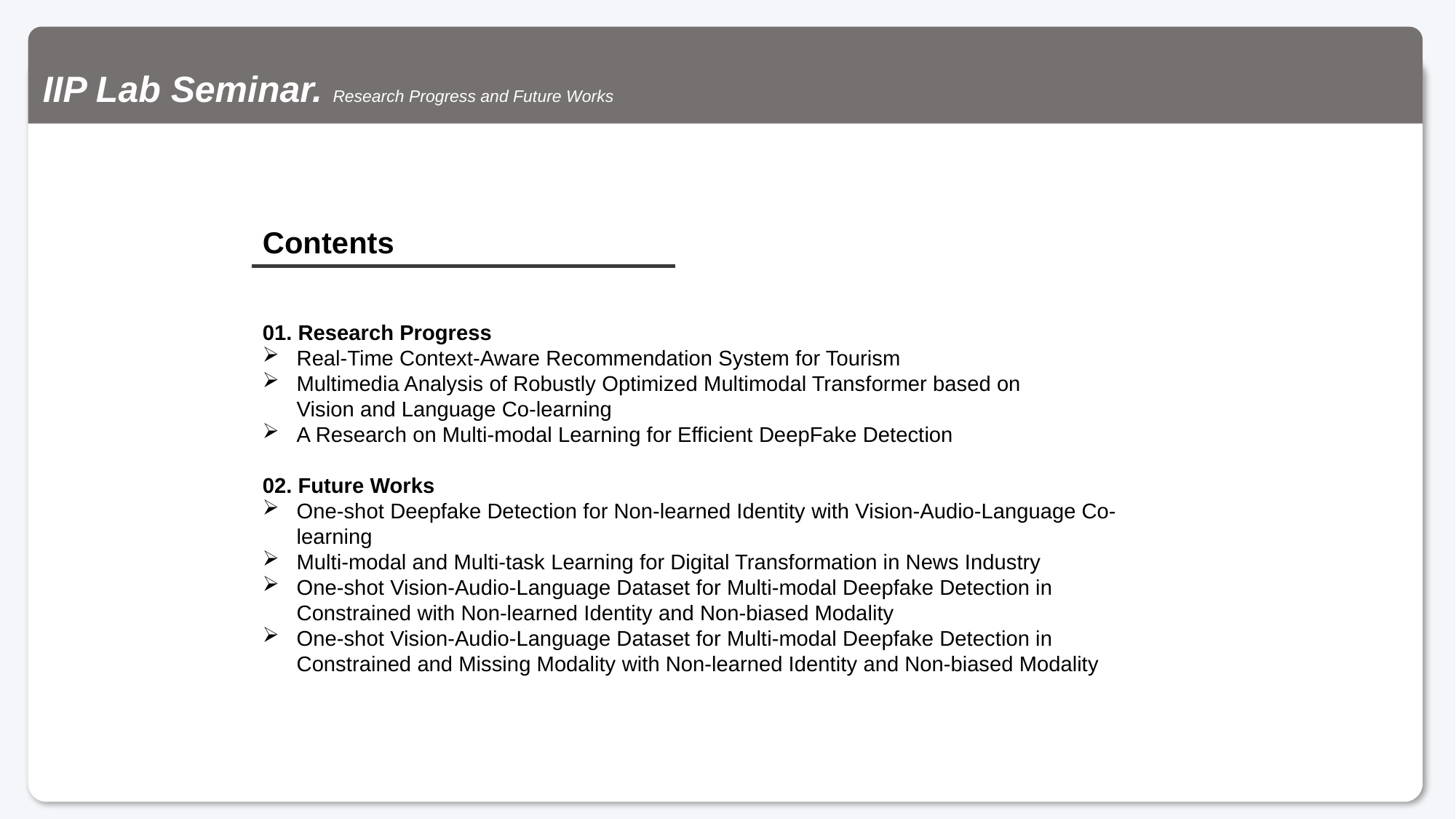

IIP Lab Seminar. Research Progress and Future Works

Contents
01. Research Progress
Real-Time Context-Aware Recommendation System for Tourism
Multimedia Analysis of Robustly Optimized Multimodal Transformer based on
Vision and Language Co-learning
A Research on Multi-modal Learning for Efficient DeepFake Detection

02. Future Works
One-shot Deepfake Detection for Non-learned Identity with Vision-Audio-Language Co-learning
Multi-modal and Multi-task Learning for Digital Transformation in News Industry
One-shot Vision-Audio-Language Dataset for Multi-modal Deepfake Detection in Constrained with Non-learned Identity and Non-biased Modality
One-shot Vision-Audio-Language Dataset for Multi-modal Deepfake Detection in Constrained and Missing Modality with Non-learned Identity and Non-biased Modality